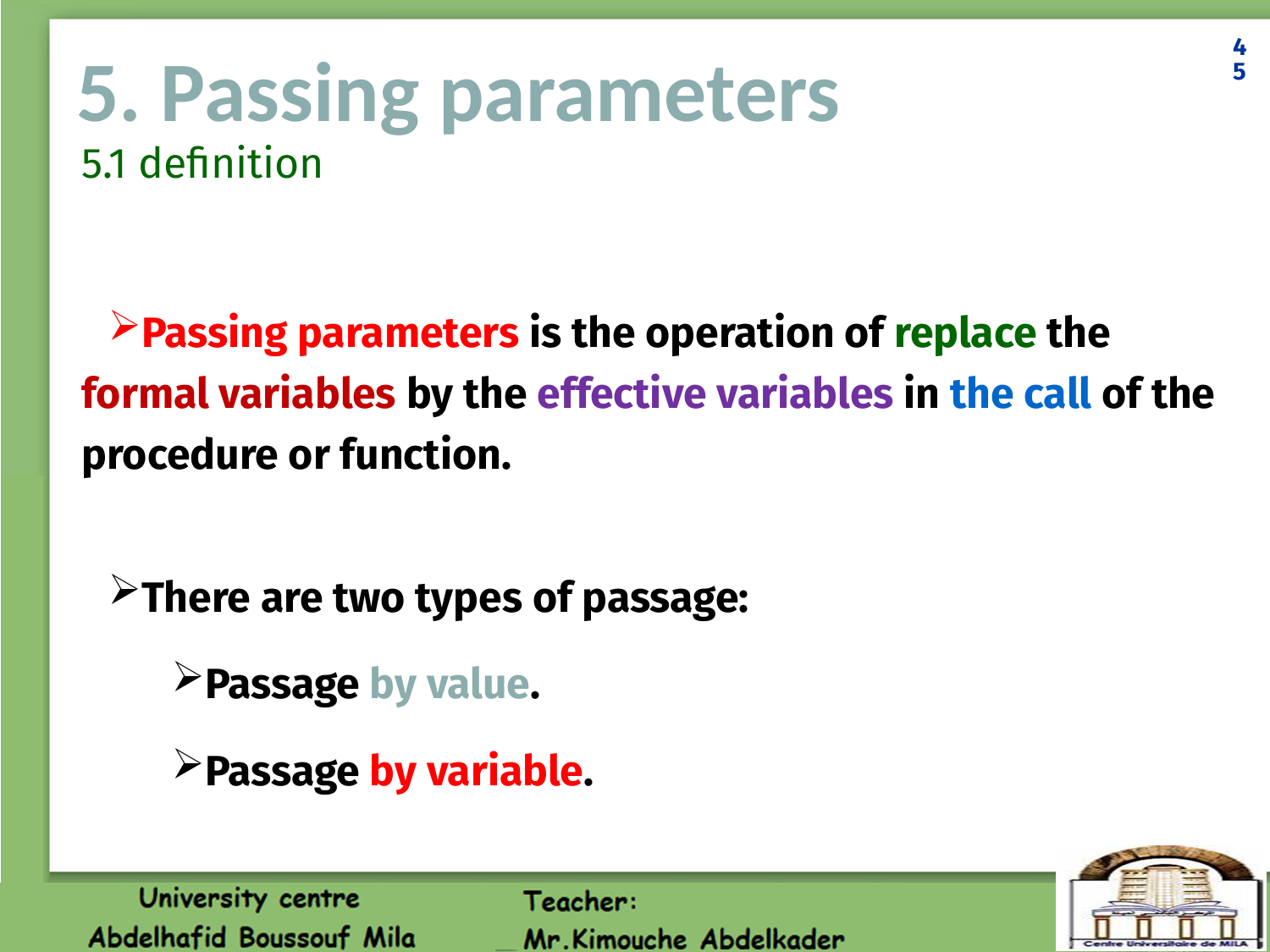

45
# 5. Passing parameters
5.1 definition
Passing parameters is the operation of replace the formal variables by the effective variables in the call of the procedure or function.

There are two types of passage:
Passage by value.
Passage by variable.